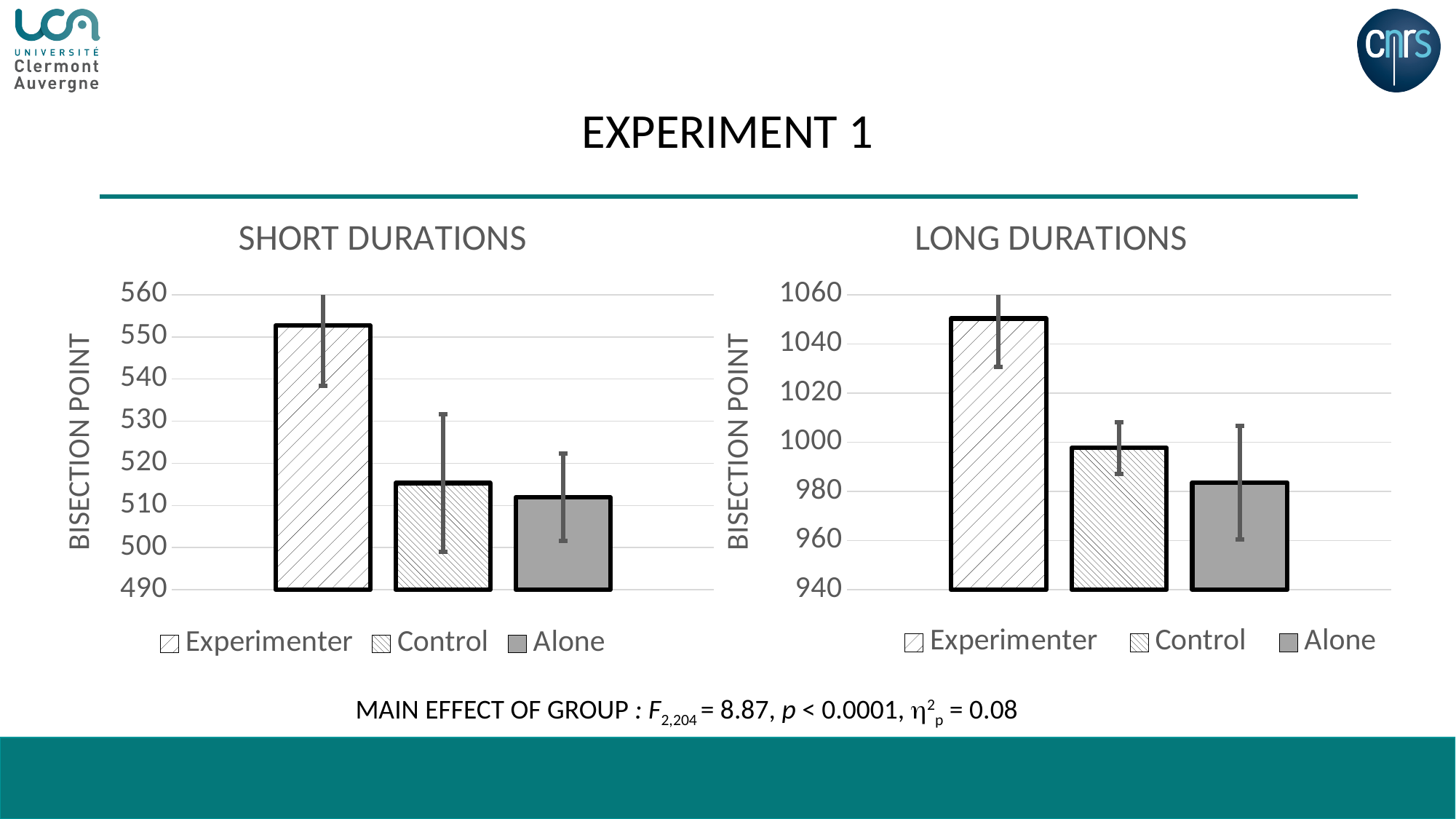

# Experiment 1

### Chart: SHORT DURATIONS

| Category | Experimenter | Control | Alone |
|---|---|---|---|
| Catégorie 1 | 552.68 | 515.31 | 511.95 |

### Chart: LONG DURATIONS

| Category | Experimenter | Control | Alone |
|---|---|---|---|
| Catégorie 1 | 1050.35 | 997.71 | 983.63 |
MAIN EFFECT OF GROUP : F2,204 = 8.87, p < 0.0001, η2p = 0.08